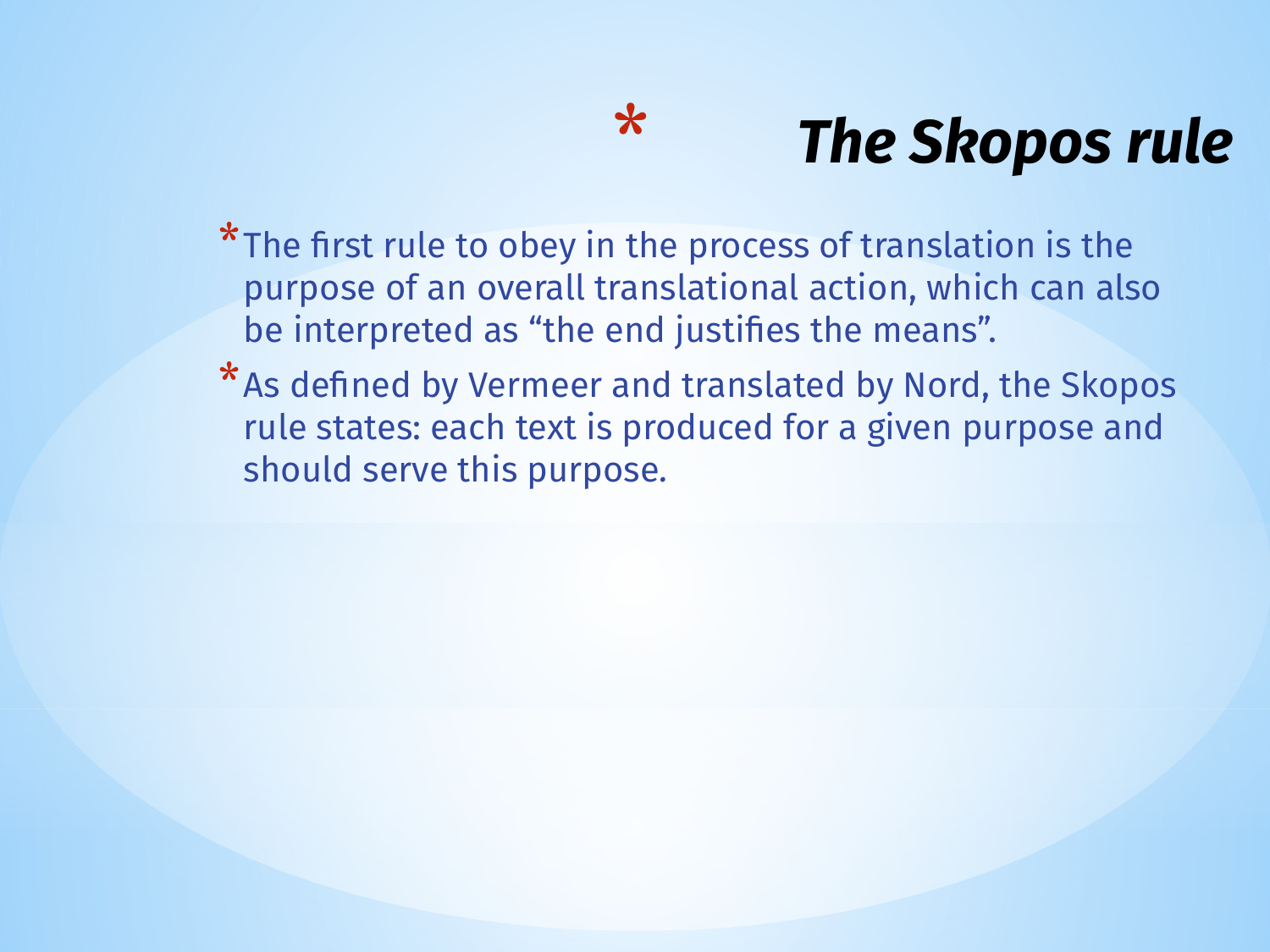

# The Skopos rule
The first rule to obey in the process of translation is the purpose of an overall translational action, which can also be interpreted as “the end justifies the means”.
As defined by Vermeer and translated by Nord, the Skopos rule states: each text is produced for a given purpose and should serve this purpose.